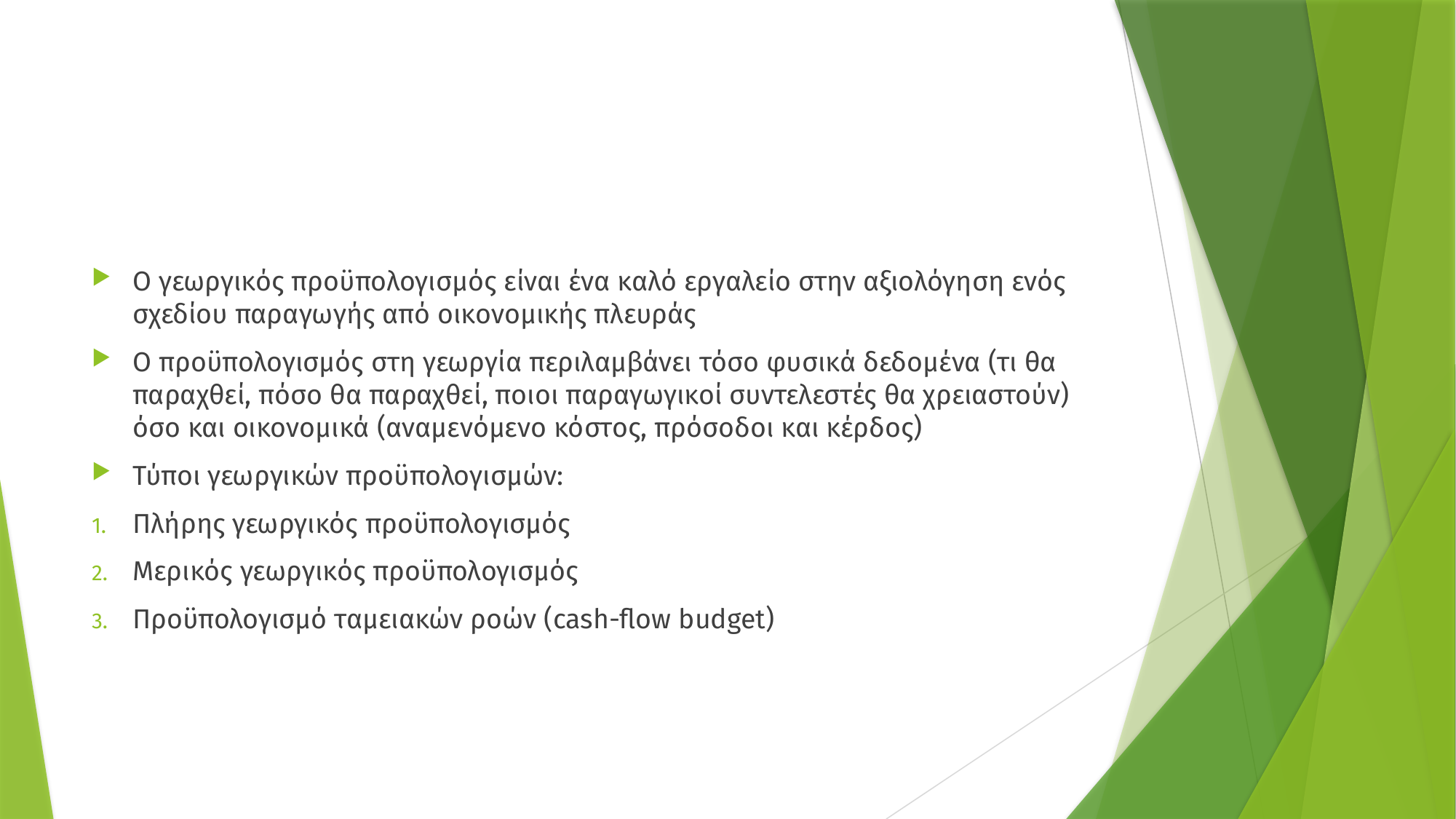

#
Ο γεωργικός προϋπολογισμός είναι ένα καλό εργαλείο στην αξιολόγηση ενός σχεδίου παραγωγής από οικονομικής πλευράς
Ο προϋπολογισμός στη γεωργία περιλαμβάνει τόσο φυσικά δεδομένα (τι θα παραχθεί, πόσο θα παραχθεί, ποιοι παραγωγικοί συντελεστές θα χρειαστούν) όσο και οικονομικά (αναμενόμενο κόστος, πρόσοδοι και κέρδος)
Τύποι γεωργικών προϋπολογισμών:
Πλήρης γεωργικός προϋπολογισμός
Μερικός γεωργικός προϋπολογισμός
Προϋπολογισμό ταμειακών ροών (cash-flow budget)